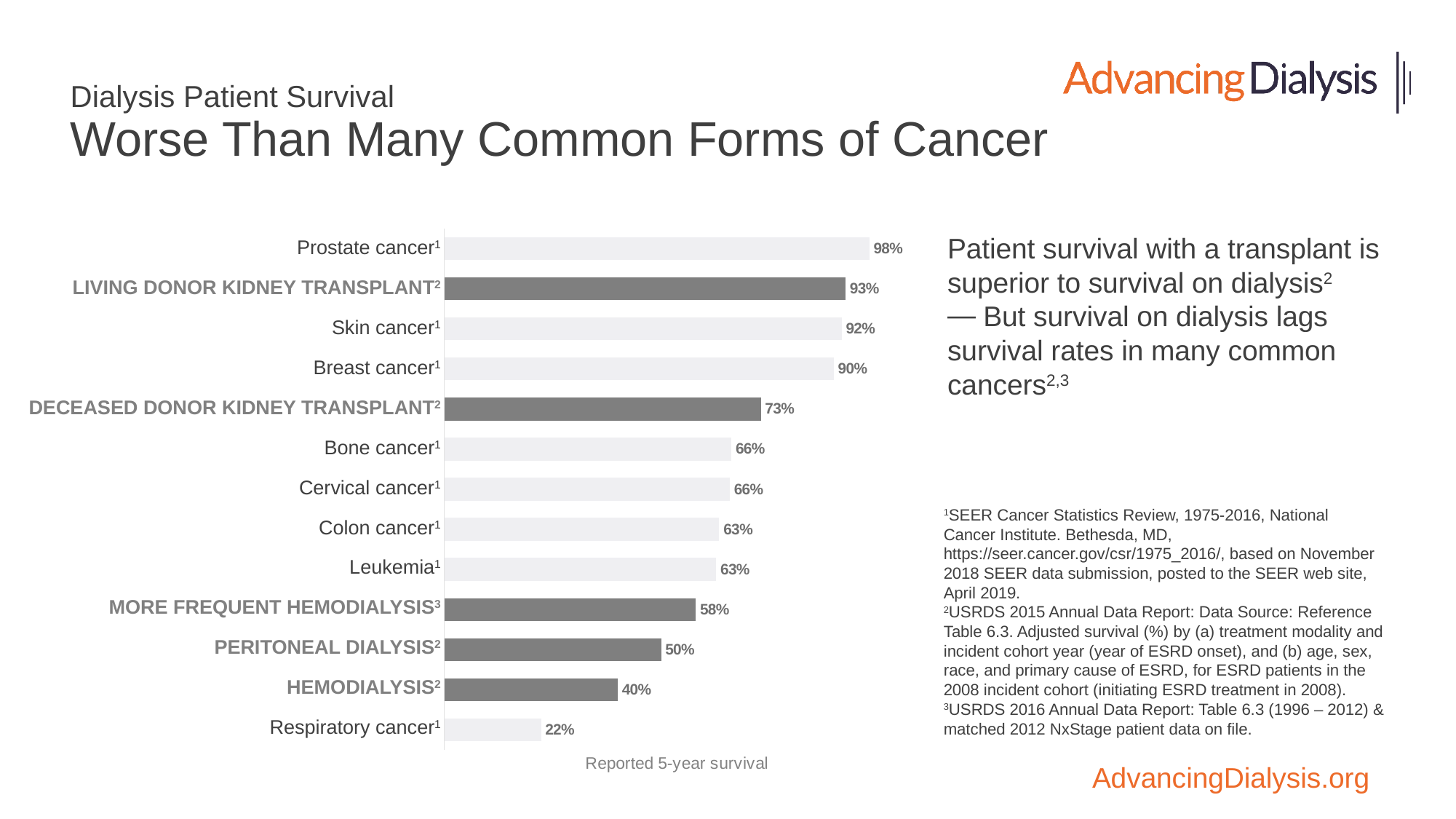

Dialysis Patient Survival
Worse Than Many Common Forms of Cancer

### Chart

| Category | 5-year survival |
|---|---|
| Respitory cancer1 | 0.223 |
| Hemodialysis2 | 0.4 |
| Peritoneal dialysis2 | 0.5 |
| More frequent hemodialysis3 | 0.58 |
| Leukemia1 | 0.627 |
| Colon cancer1 | 0.634 |
| Cervical cancer1 | 0.658 |
| Bone cancer1 | 0.662 |
| Diseased donor kidney transpant2 | 0.73 |
| Breast cancer1 | 0.898 |
| Skin cancer1 | 0.916 |
| Living donor kidney tranplant2 | 0.925 |
| Prostate cancer1 | 0.98 |
Patient survival with a transplant is superior to survival on dialysis2
 But survival on dialysis lags survival rates in many common cancers2,3
| Prostate cancer1 |
| --- |
| Living donor kidney transplant2 |
| Skin cancer1 |
| Breast cancer1 |
| Deceased donor kidney transplant2 |
| Bone cancer1 |
| Cervical cancer1 |
| Colon cancer1 |
| Leukemia1 |
| More frequent hemodialysis3 |
| Peritoneal dialysis2 |
| Hemodialysis2 |
| Respiratory cancer1 |
1SEER Cancer Statistics Review, 1975-2016, National Cancer Institute. Bethesda, MD, https://seer.cancer.gov/csr/1975_2016/, based on November 2018 SEER data submission, posted to the SEER web site, April 2019.
2USRDS 2015 Annual Data Report: Data Source: Reference Table 6.3. Adjusted survival (%) by (a) treatment modality and incident cohort year (year of ESRD onset), and (b) age, sex, race, and primary cause of ESRD, for ESRD patients in the 2008 incident cohort (initiating ESRD treatment in 2008).
3USRDS 2016 Annual Data Report: Table 6.3 (1996 – 2012) & matched 2012 NxStage patient data on file.